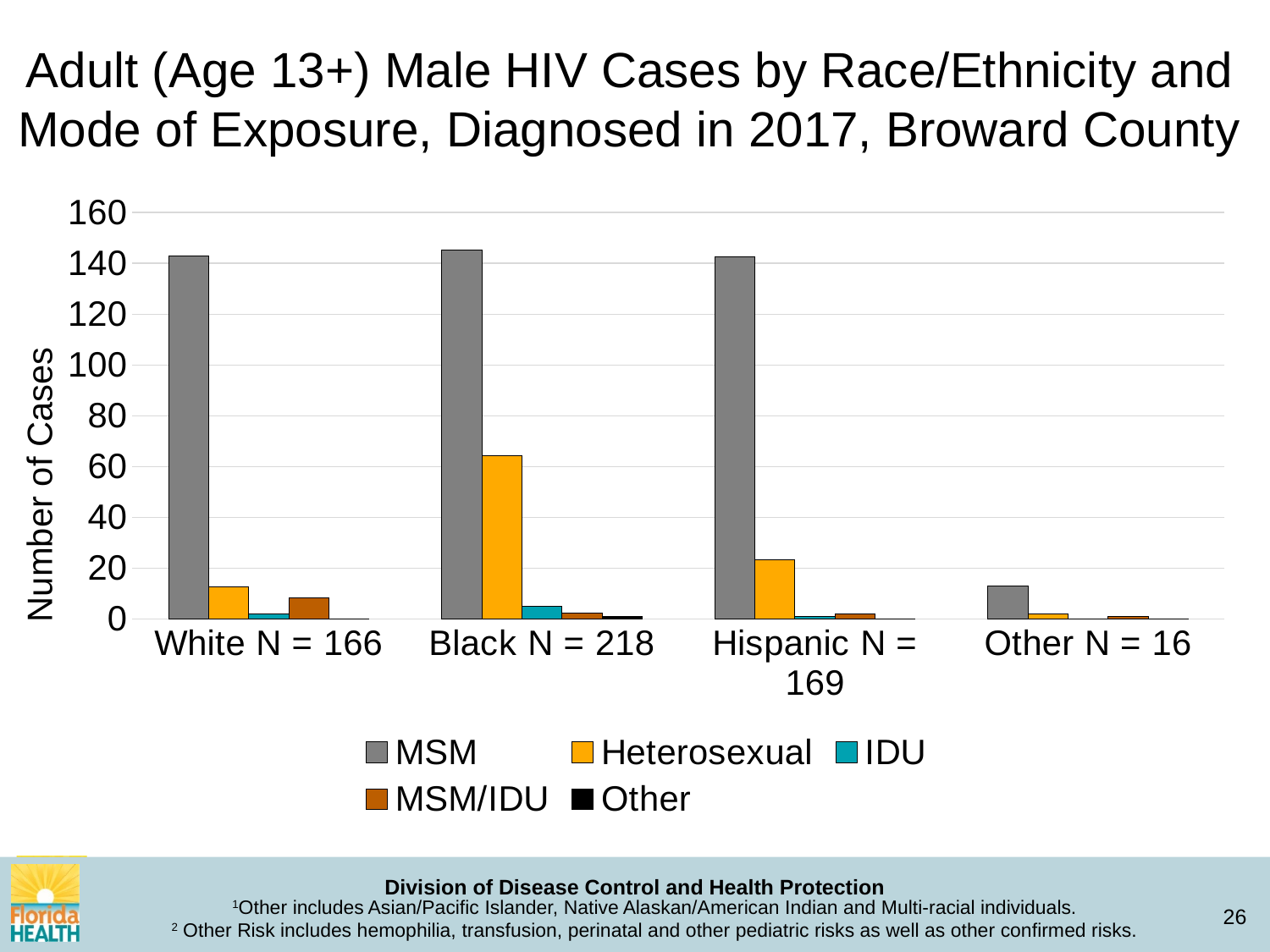

Adult (Age 13+) Male HIV Cases by Race/Ethnicity and Mode of Exposure, Diagnosed in 2017, Broward County

### Chart

| Category | MSM | Heterosexual | IDU | MSM/IDU | Other |
|---|---|---|---|---|---|
| White N = 166 | 142.9 | 12.8 | 2.0 | 8.3 | 0.0 |
| Black N = 218 | 145.3 | 64.4 | 5.1 | 2.2 | 1.0 |
| Hispanic N = 169 | 142.6 | 23.3 | 1.0 | 2.1 | 0.0 |
| Other N = 16 | 13.0 | 2.0 | 0.0 | 1.0 | 0.0 |
Number of Cases
1Other includes Asian/Pacific Islander, Native Alaskan/American Indian and Multi-racial individuals.
2 Other Risk includes hemophilia, transfusion, perinatal and other pediatric risks as well as other confirmed risks.